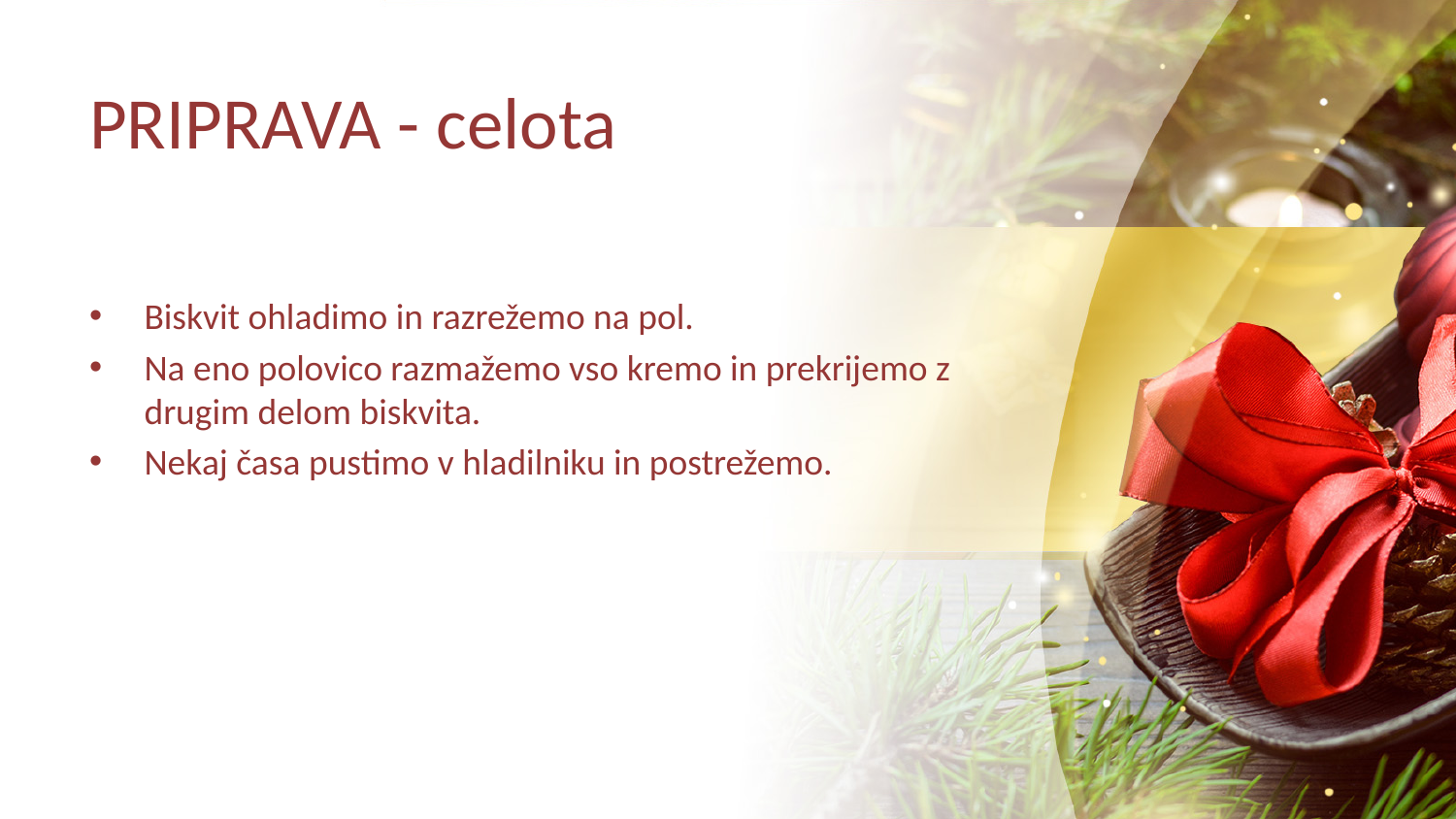

# PRIPRAVA - celota

Biskvit ohladimo in razrežemo na pol.
Na eno polovico razmažemo vso kremo in prekrijemo z drugim delom biskvita.
Nekaj časa pustimo v hladilniku in postrežemo.